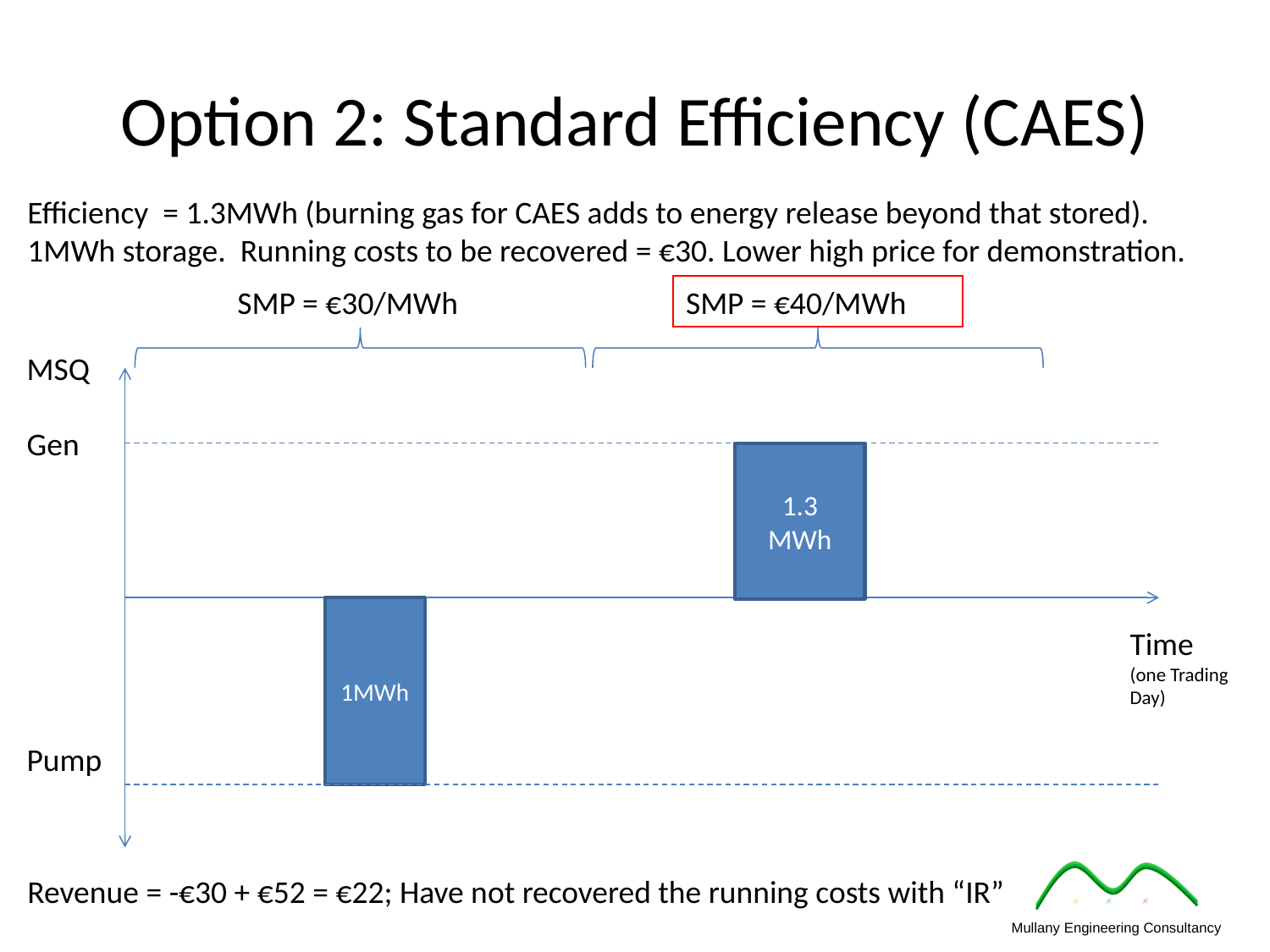

Option 2: Standard Efficiency (CAES)

Efficiency  = 1.3MWh (burning gas for CAES adds to energy release beyond that stored).
1MWh storage.  Running costs to be recovered = €30. Lower high price for demonstration.
SMP = €30/MWh
SMP = €40/MWh
MSQ
Gen
1.3
MWh
1MWh
Time (one Trading Day)
Pump

Mullany Engineering Consultancy
Revenue = -€30 + €52 = €22; Have not recovered the running costs with “IR”